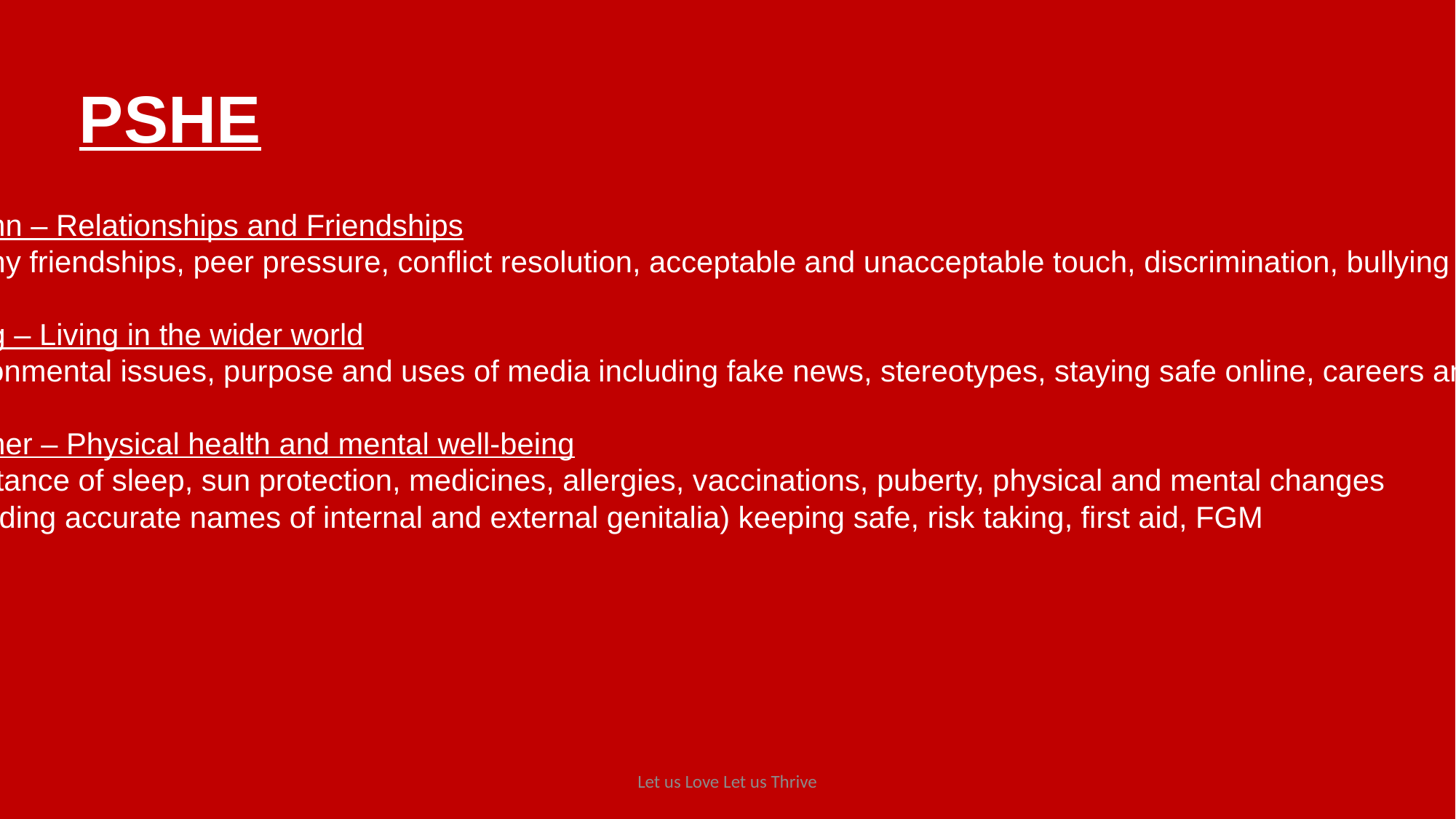

# PSHE
Autumn – Relationships and Friendships
Healthy friendships, peer pressure, conflict resolution, acceptable and unacceptable touch, discrimination, bullying

Spring – Living in the wider world
Environmental issues, purpose and uses of media including fake news, stereotypes, staying safe online, careers and jobs

Summer – Physical health and mental well-being
Importance of sleep, sun protection, medicines, allergies, vaccinations, puberty, physical and mental changes
 (including accurate names of internal and external genitalia) keeping safe, risk taking, first aid, FGM
Let us Love Let us Thrive